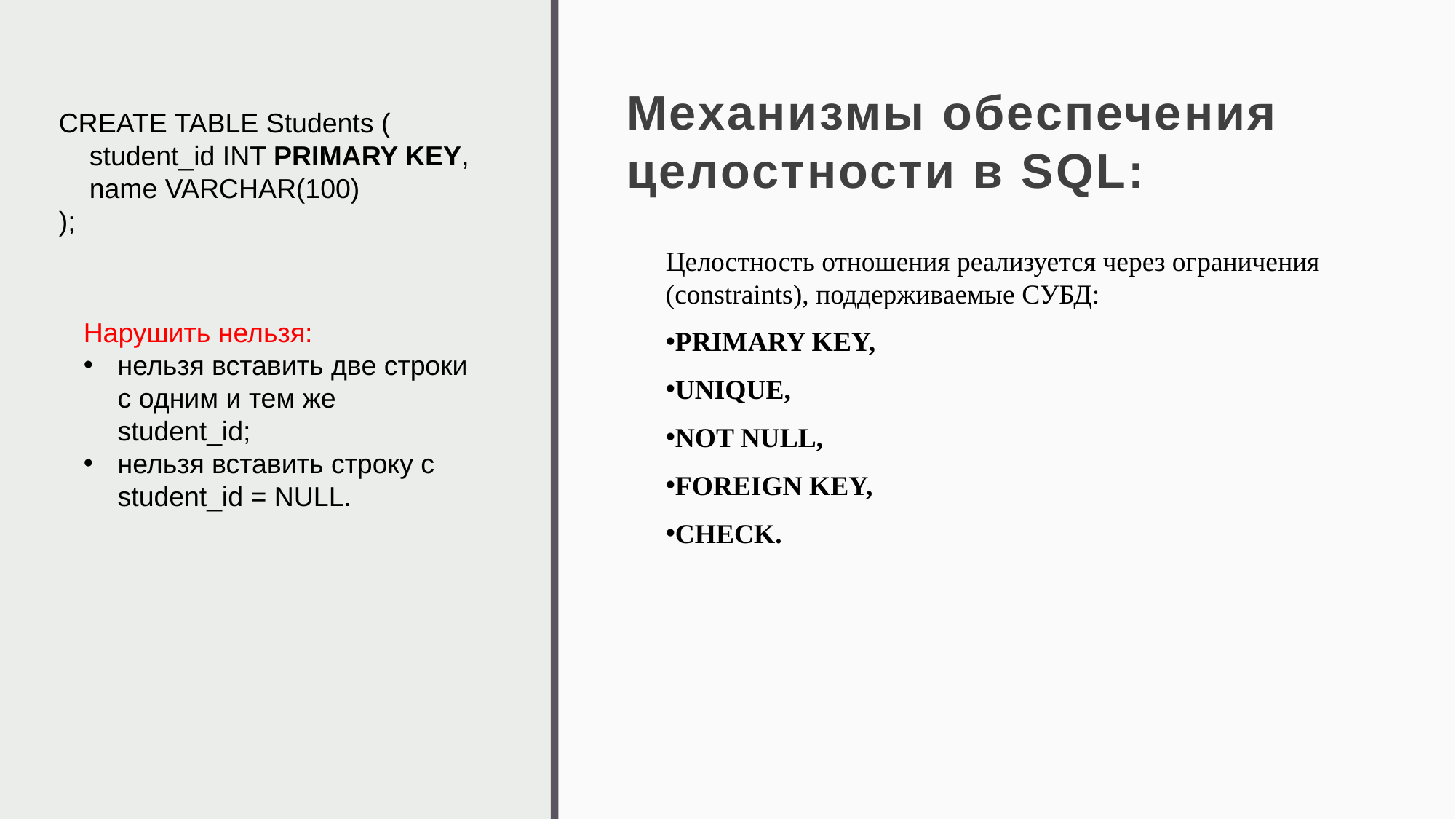

# Механизмы обеспечения целостности в SQL:
CREATE TABLE Students (
    student_id INT PRIMARY KEY,
    name VARCHAR(100)
);
Целостность отношения реализуется через ограничения (constraints), поддерживаемые СУБД:
PRIMARY KEY,
UNIQUE,
NOT NULL,
FOREIGN KEY,
CHECK.
Нарушить нельзя:
нельзя вставить две строки с одним и тем же student_id;
нельзя вставить строку с student_id = NULL.